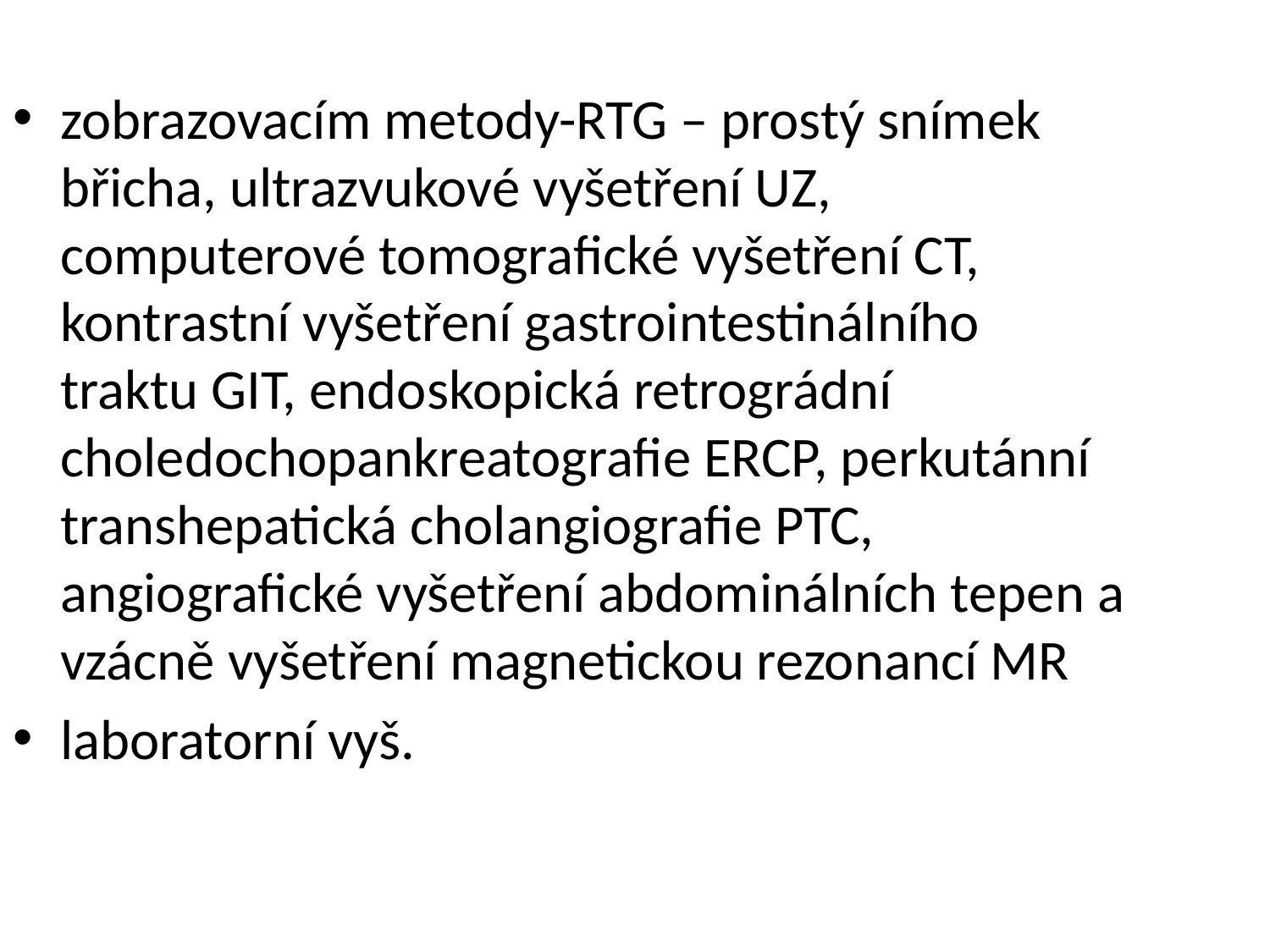

zobrazovacím metody-RTG – prostý snímek břicha, ultrazvukové vyšetření UZ, computerové tomografické vyšetření CT, kontrastní vyšetření gastrointestinálního traktu GIT, endoskopická retrográdní choledochopankreatografie ERCP, perkutánní transhepatická cholangiografie PTC, angiografické vyšetření abdominálních tepen a vzácně vyšetření magnetickou rezonancí MR
laboratorní vyš.